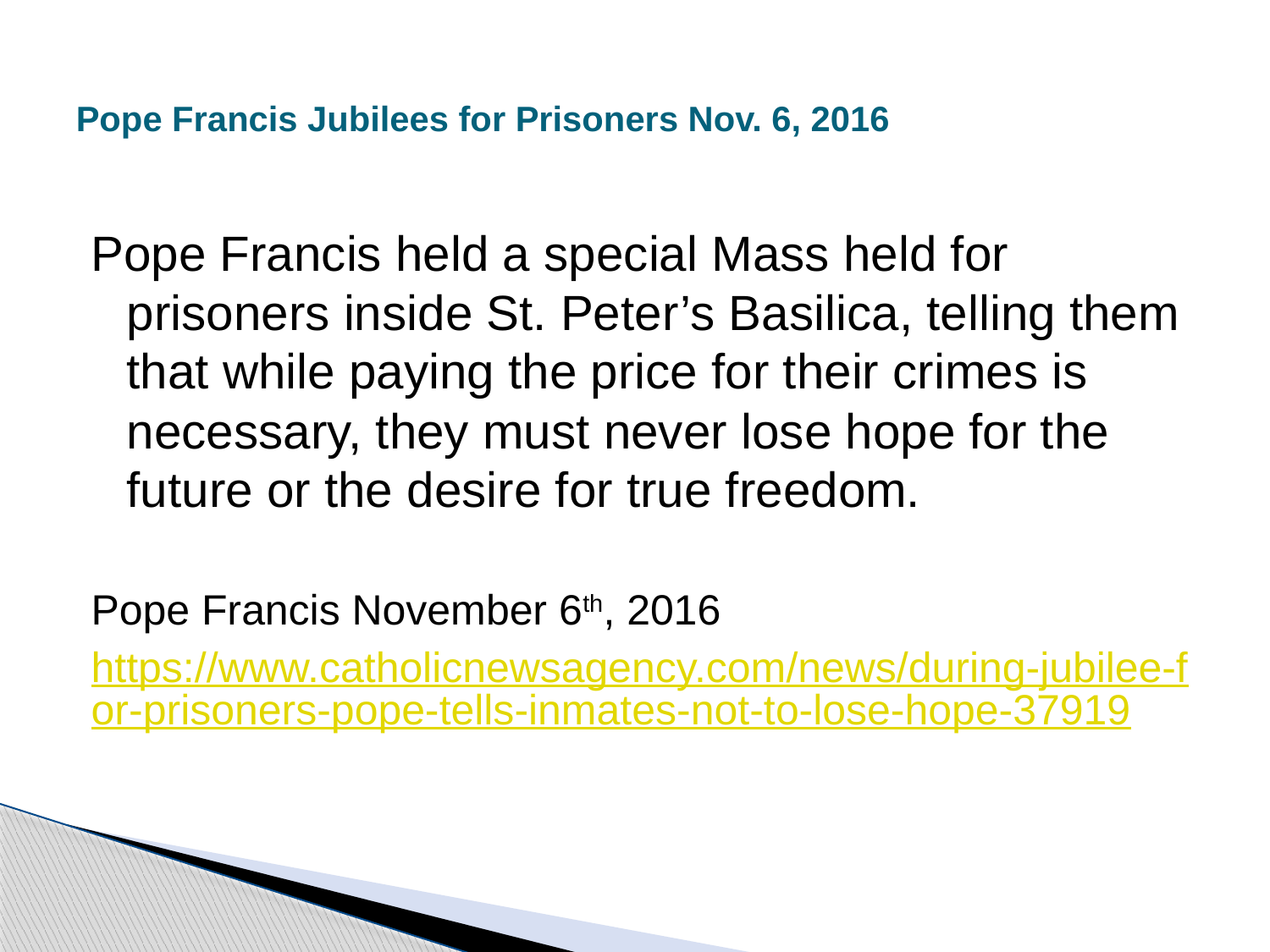

# Pope Francis Jubilees for Prisoners Nov. 6, 2016

Pope Francis held a special Mass held for prisoners inside St. Peter’s Basilica, telling them that while paying the price for their crimes is necessary, they must never lose hope for the future or the desire for true freedom.

Pope Francis November 6th, 2016
https://www.catholicnewsagency.com/news/during-jubilee-for-prisoners-pope-tells-inmates-not-to-lose-hope-37919